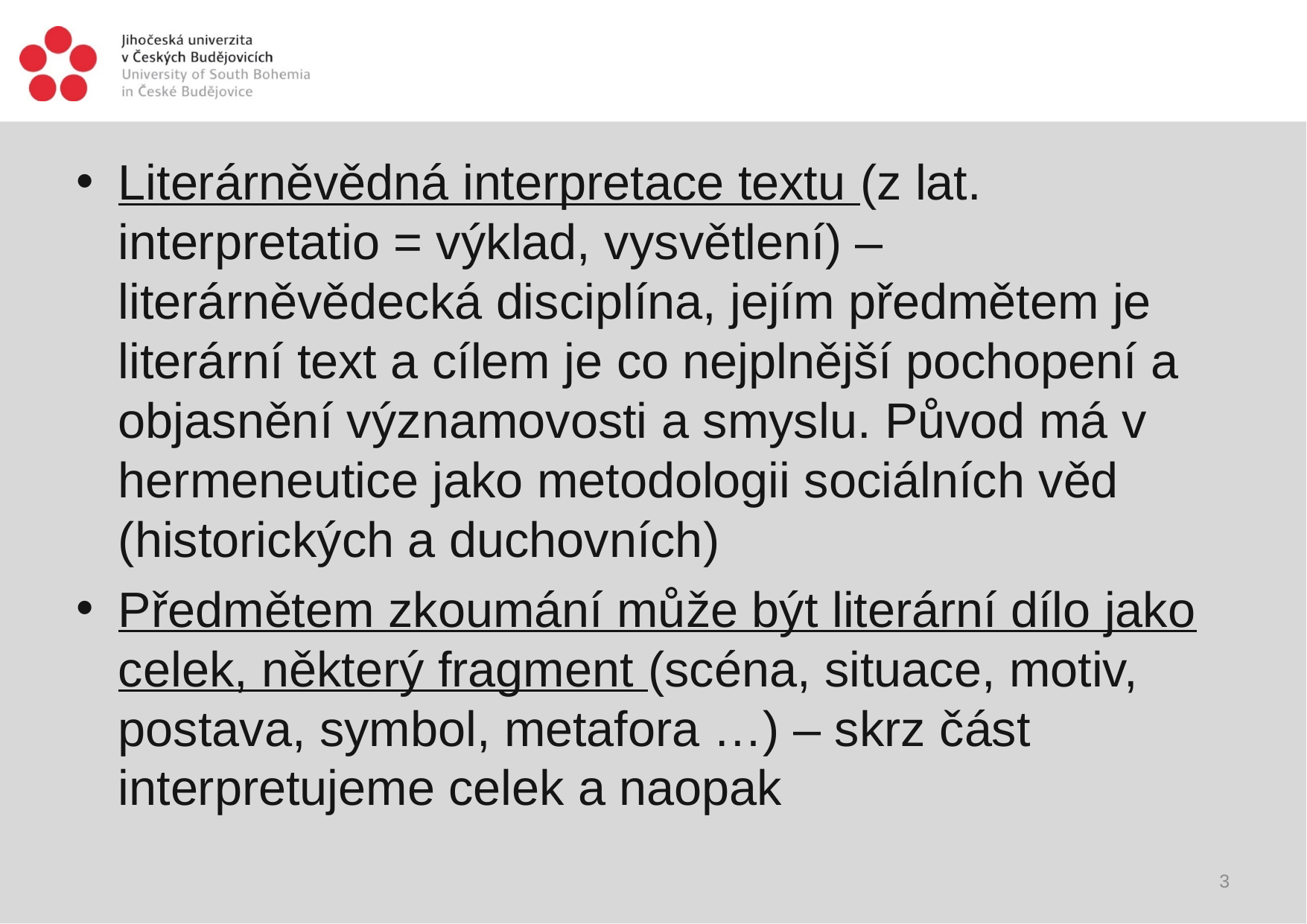

#
Literárněvědná interpretace textu (z lat. interpretatio = výklad, vysvětlení) – literárněvědecká disciplína, jejím předmětem je literární text a cílem je co nejplnější pochopení a objasnění významovosti a smyslu. Původ má v hermeneutice jako metodologii sociálních věd (historických a duchovních)
Předmětem zkoumání může být literární dílo jako celek, některý fragment (scéna, situace, motiv, postava, symbol, metafora …) – skrz část interpretujeme celek a naopak

3